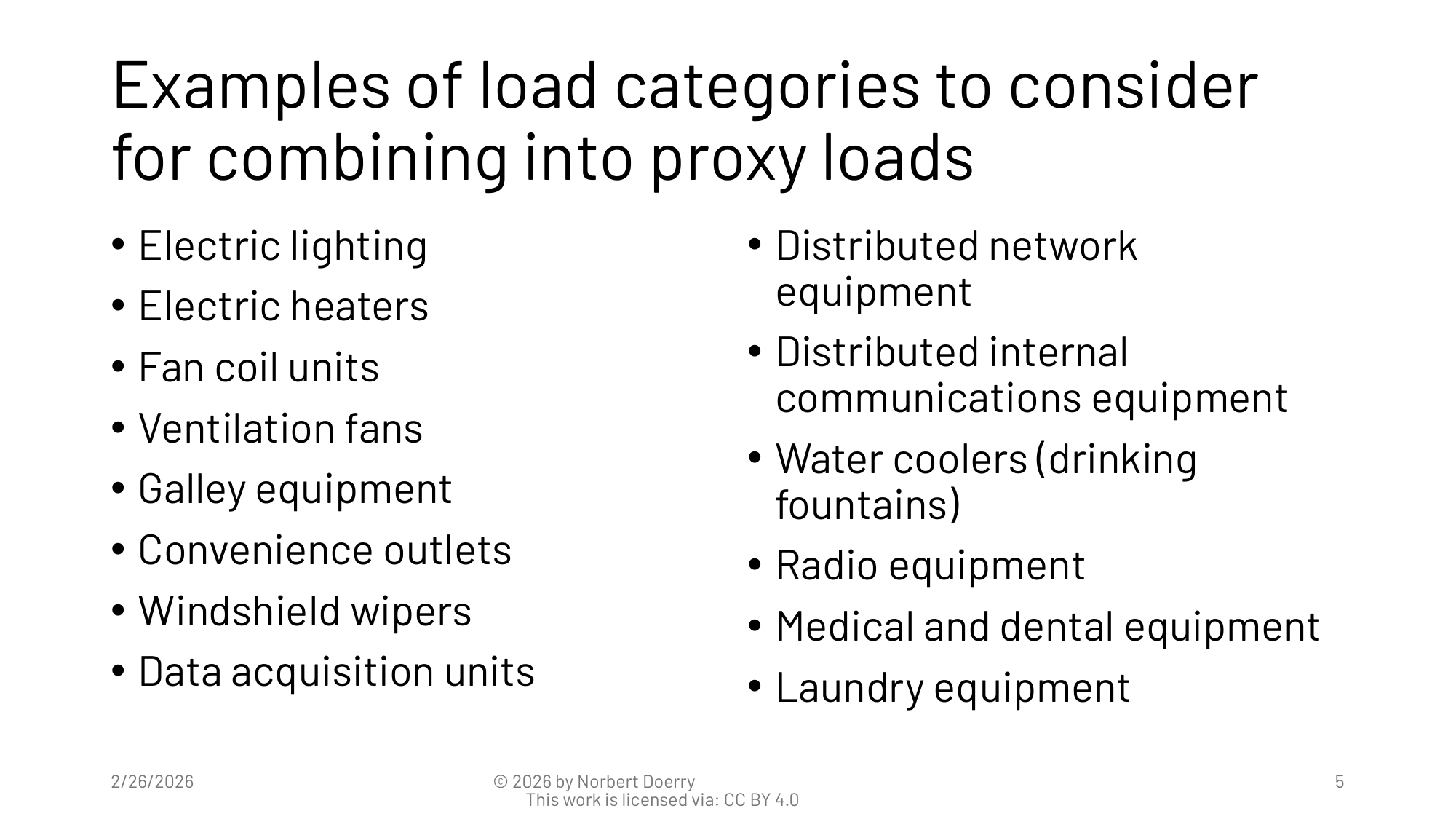

# Examples of load categories to consider for combining into proxy loads
Electric lighting
Electric heaters
Fan coil units
Ventilation fans
Galley equipment
Convenience outlets
Windshield wipers
Data acquisition units

Distributed network equipment
Distributed internal communications equipment
Water coolers (drinking fountains)
Radio equipment
Medical and dental equipment
Laundry equipment

2/26/2026
© 2026 by Norbert Doerry                                                                                  This work is licensed via: CC BY 4.0
5